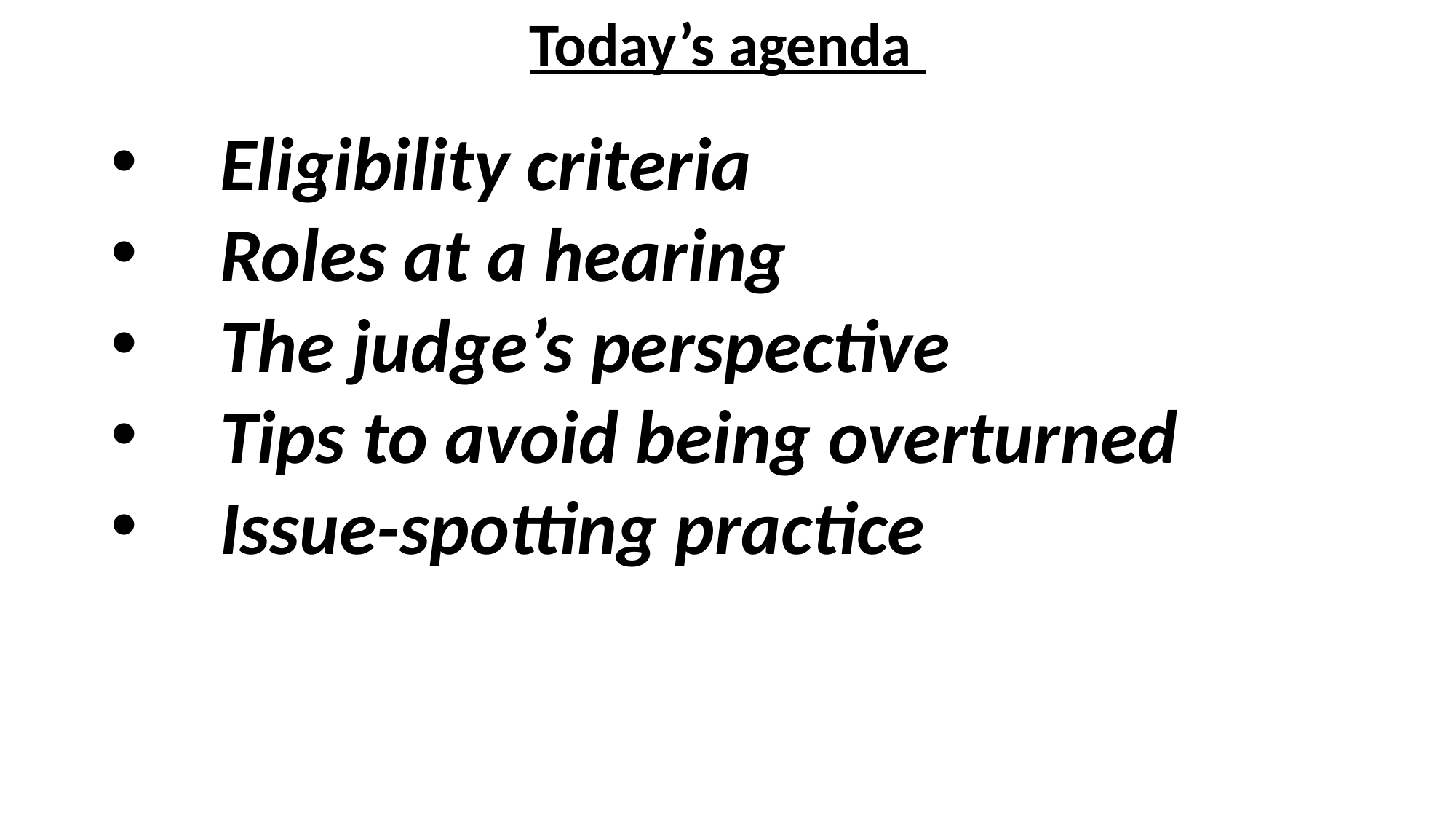

Today’s agenda
Eligibility criteria
Roles at a hearing
The judge’s perspective
Tips to avoid being overturned
Issue-spotting practice